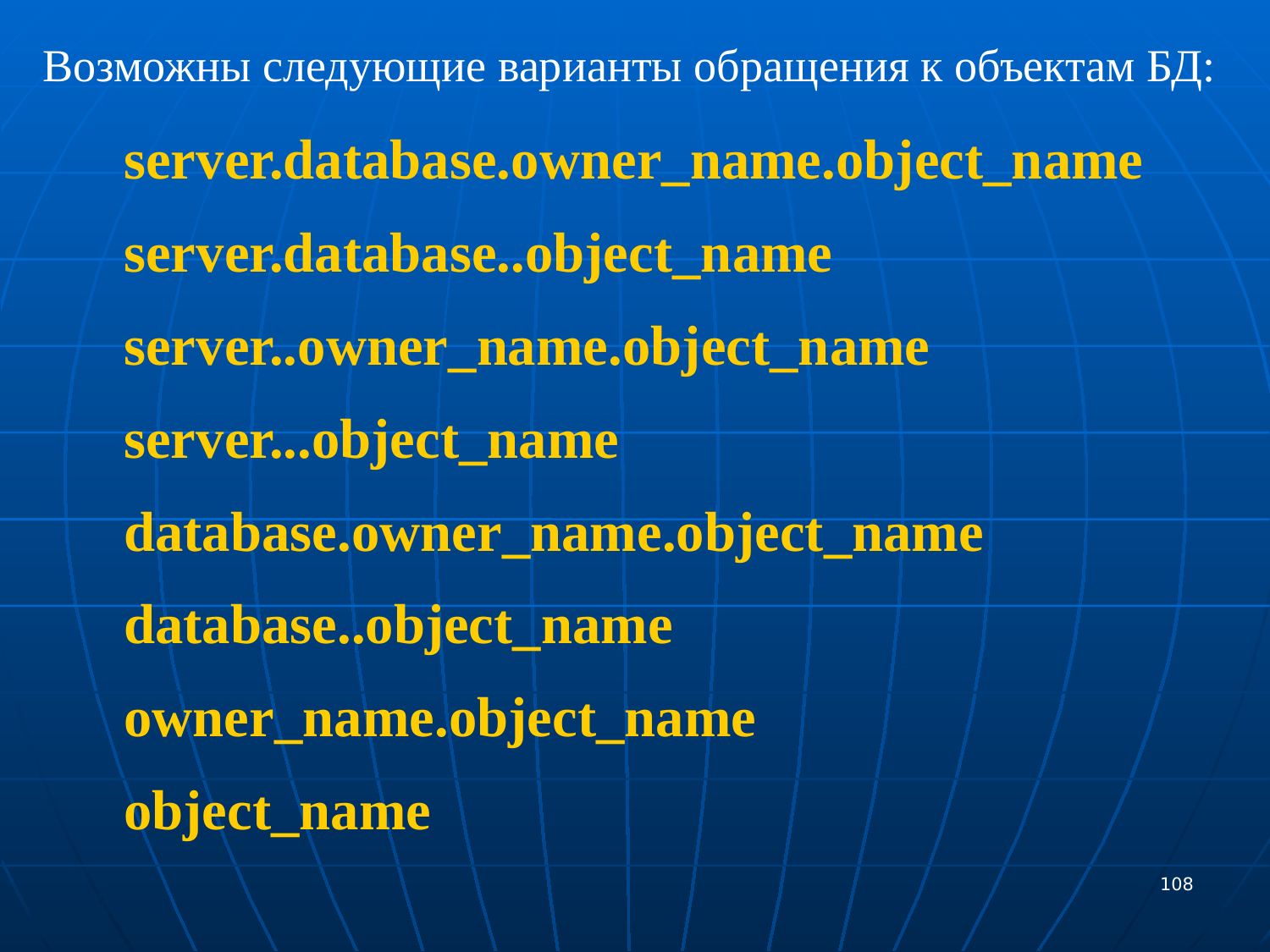

Возможны следующие варианты обращения к объектам БД:
server.database.owner_name.object_name

server.database..object_name

server..owner_name.object_name

server...object_name

database.owner_name.object_name

database..object_name

owner_name.object_name

object_name
108